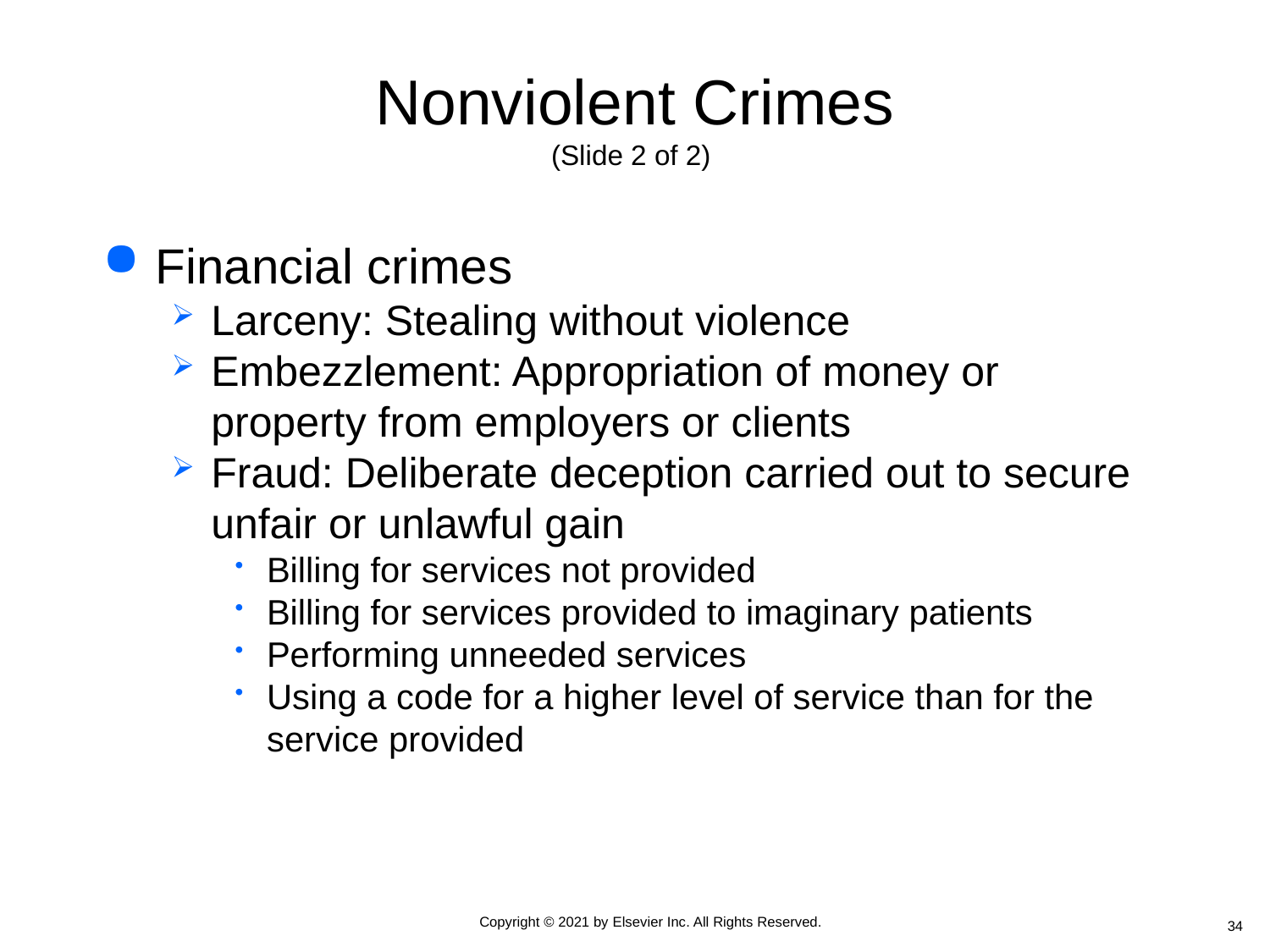

# Nonviolent Crimes (Slide 2 of 2)
Financial crimes
Larceny: Stealing without violence
Embezzlement: Appropriation of money or property from employers or clients
Fraud: Deliberate deception carried out to secure unfair or unlawful gain
Billing for services not provided
Billing for services provided to imaginary patients
Performing unneeded services
Using a code for a higher level of service than for the service provided
34